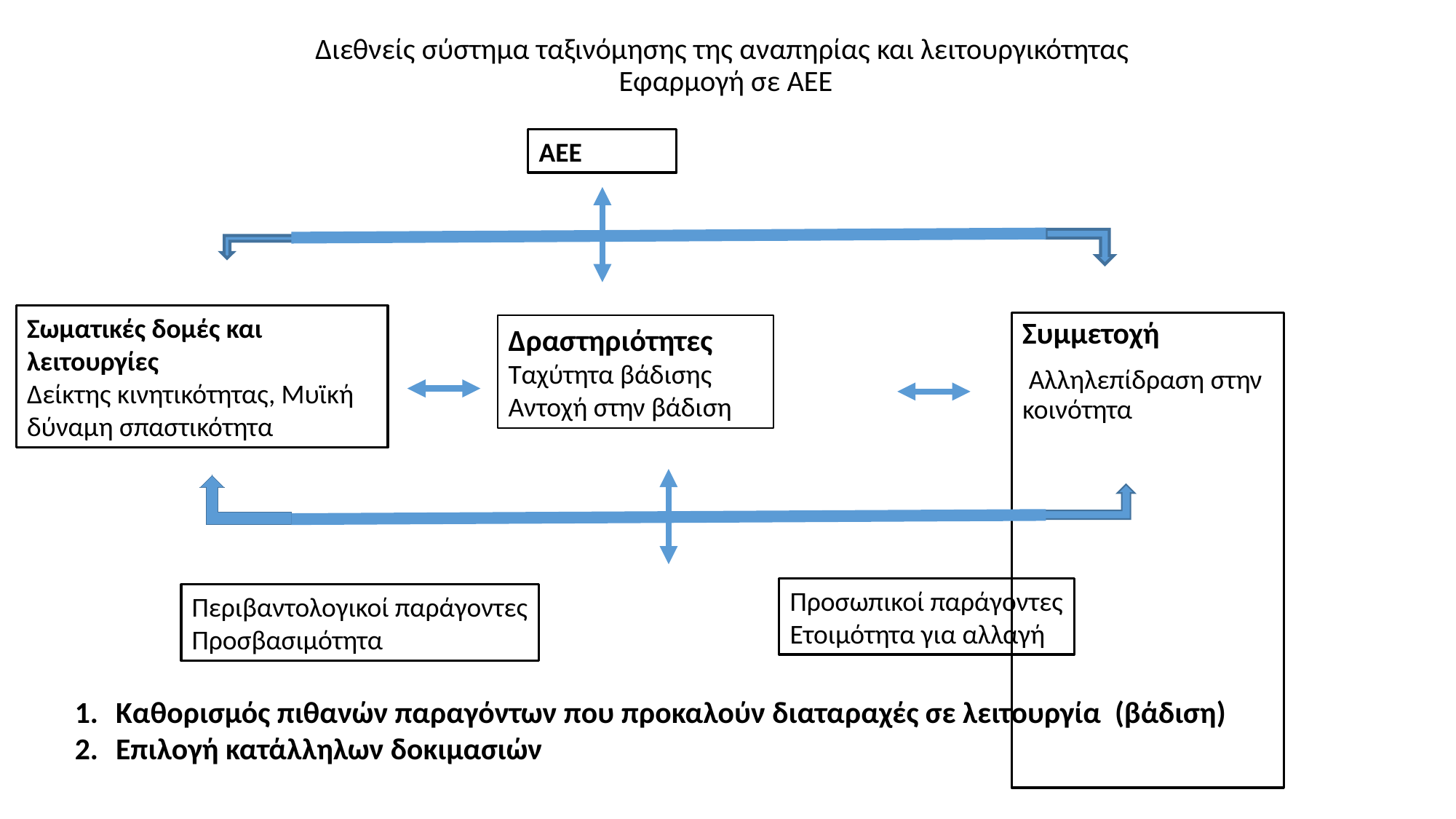

# Διεθνείς σύστημα ταξινόμησης της αναπηρίας και λειτουργικότητας Εφαρμογή σε ΑΕΕ
ΑΕΕ

Σωματικές δομές και λειτουργίες
Δείκτης κινητικότητας, Μυϊκή δύναμη σπαστικότητα
Συμμετοχή
 Αλληλεπίδραση στην κοινότητα
Δραστηριότητες
Ταχύτητα βάδισης
Αντοχή στην βάδιση

Προσωπικοί παράγοντες
Ετοιμότητα για αλλαγή
Περιβαντολογικοί παράγοντες
Προσβασιμότητα
Καθορισμός πιθανών παραγόντων που προκαλούν διαταραχές σε λειτουργία  (βάδιση)
Επιλογή κατάλληλων δοκιμασιών